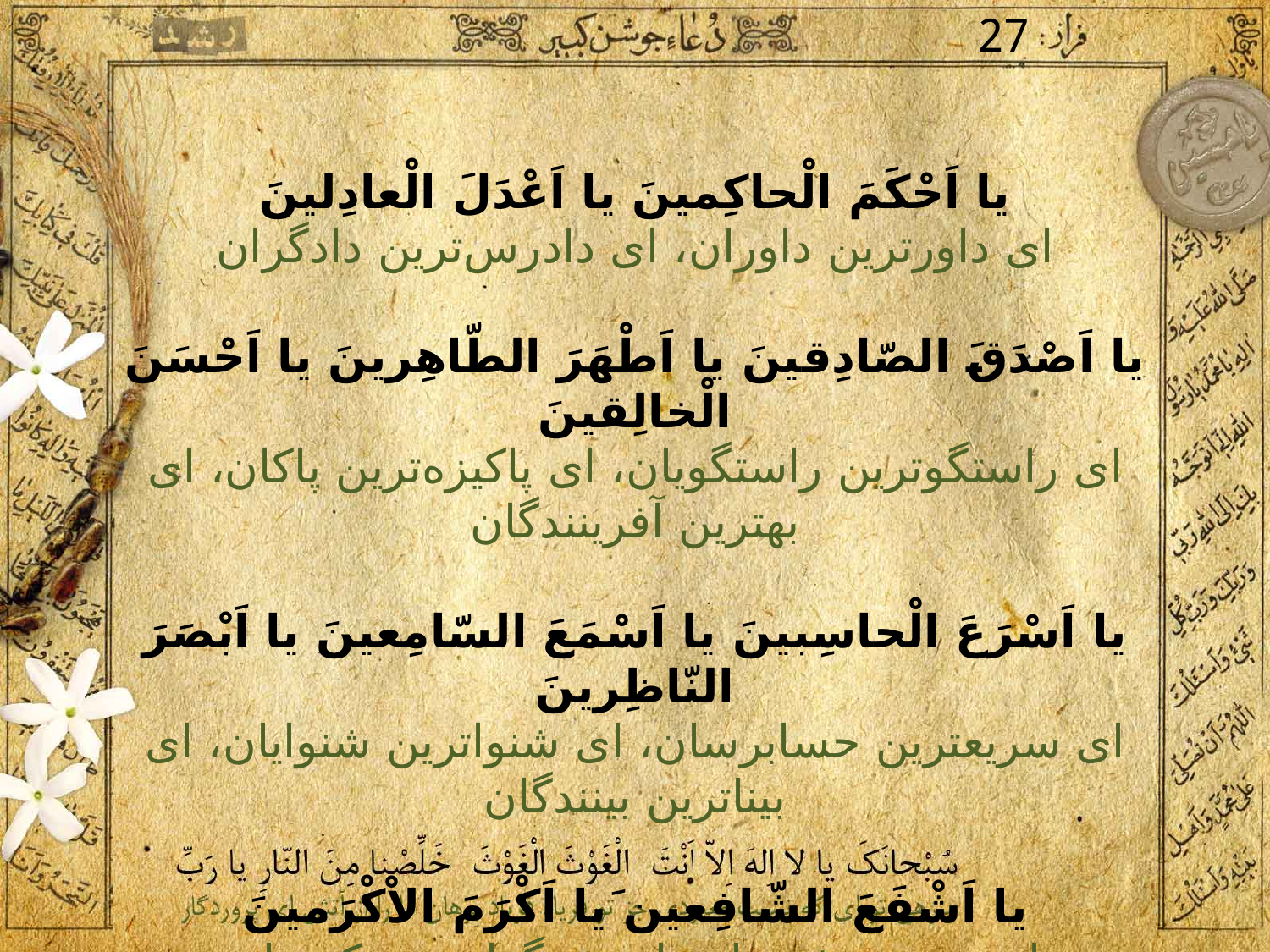

27
يا اَحْكَمَ الْحاكِمينَ يا اَعْدَلَ الْعادِلينَ
اى داورترين داوران، اى دادرس‌ترين دادگران

يا اَصْدَقَ الصّادِقينَ يا اَطْهَرَ الطّاهِرينَ يا اَحْسَنَ الْخالِقينَ
اى راستگوترين راستگويان، اى پاكيزه‌ترين پاكان، اى بهترين آفرينندگان
يا اَسْرَعَ الْحاسِبينَ يا اَسْمَعَ السّامِعينَ يا اَبْصَرَ النّاظِرينَ
اى سريعترين حسابرسان، اى شنواترين شنوايان، اى بيناترين بينندگان
يا اَشْفَعَ الشّافِعين َيا اَكْرَمَ الاْكْرَمينَ
اى بهترين شفيعان، اى بزرگوارترين كريمان